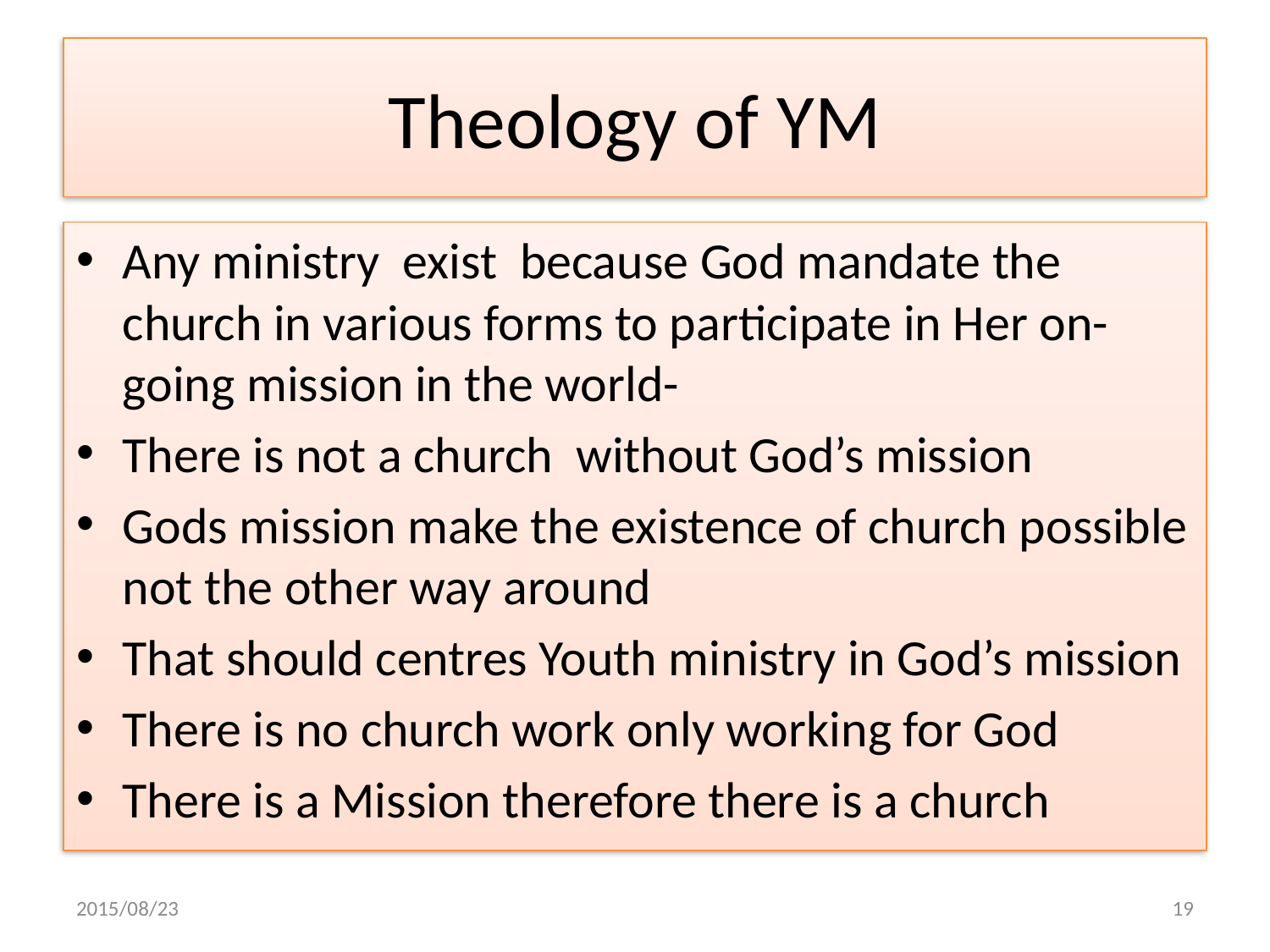

# Theology of YM
Any ministry  exist  because God mandate the church in various forms to participate in Her on-going mission in the world-
There is not a church  without God’s mission
Gods mission make the existence of church possible not the other way around
That should centres Youth ministry in God’s mission
There is no church work only working for God
There is a Mission therefore there is a church

2015/08/23
19